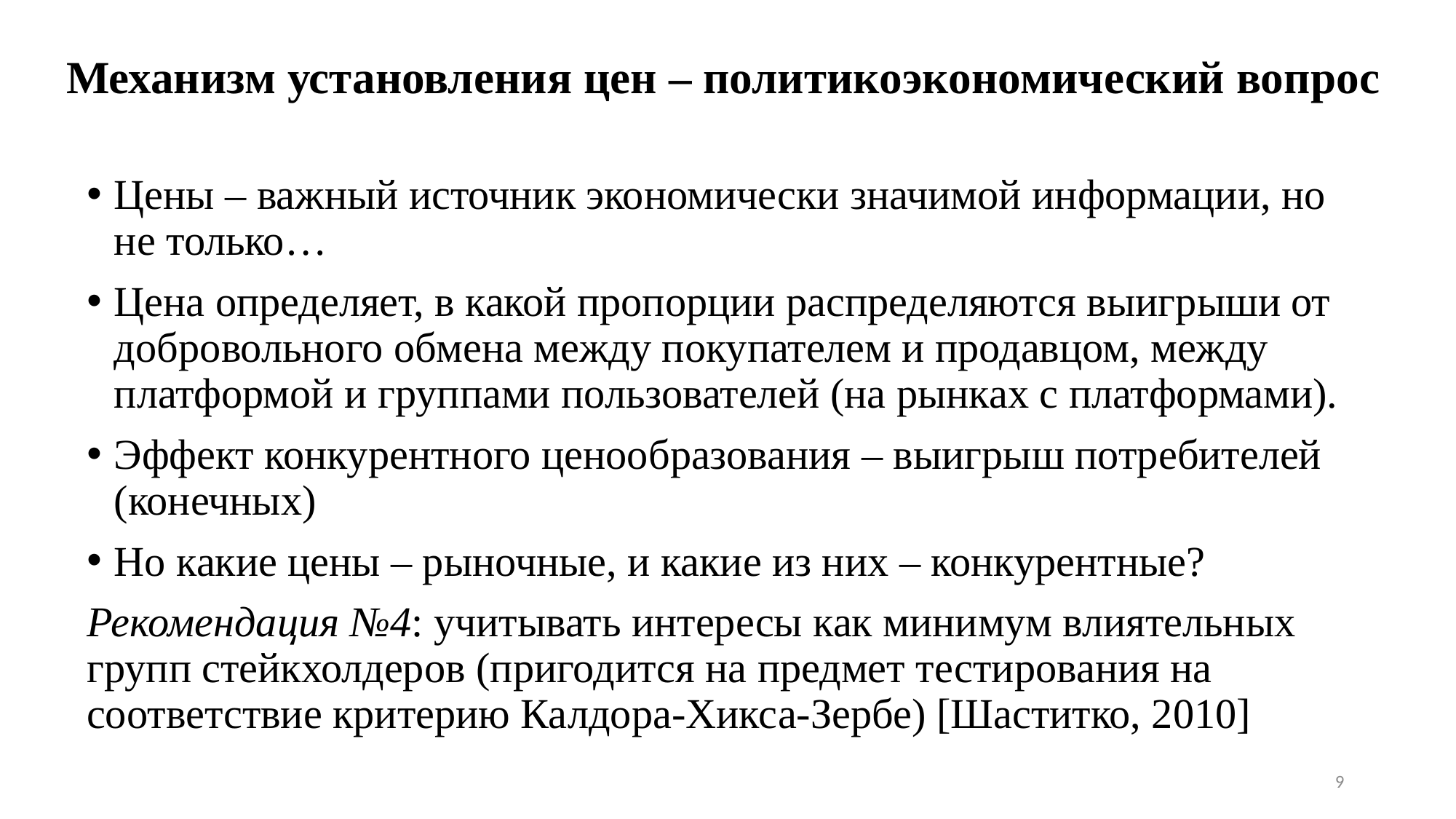

# Механизм установления цен – политикоэкономический вопрос
Цены – важный источник экономически значимой информации, но не только…
Цена определяет, в какой пропорции распределяются выигрыши от добровольного обмена между покупателем и продавцом, между платформой и группами пользователей (на рынках с платформами).
Эффект конкурентного ценообразования – выигрыш потребителей (конечных)
Но какие цены – рыночные, и какие из них – конкурентные?
Рекомендация №4: учитывать интересы как минимум влиятельных групп стейкхолдеров (пригодится на предмет тестирования на соответствие критерию Калдора-Хикса-Зербе) [Шаститко, 2010]

9